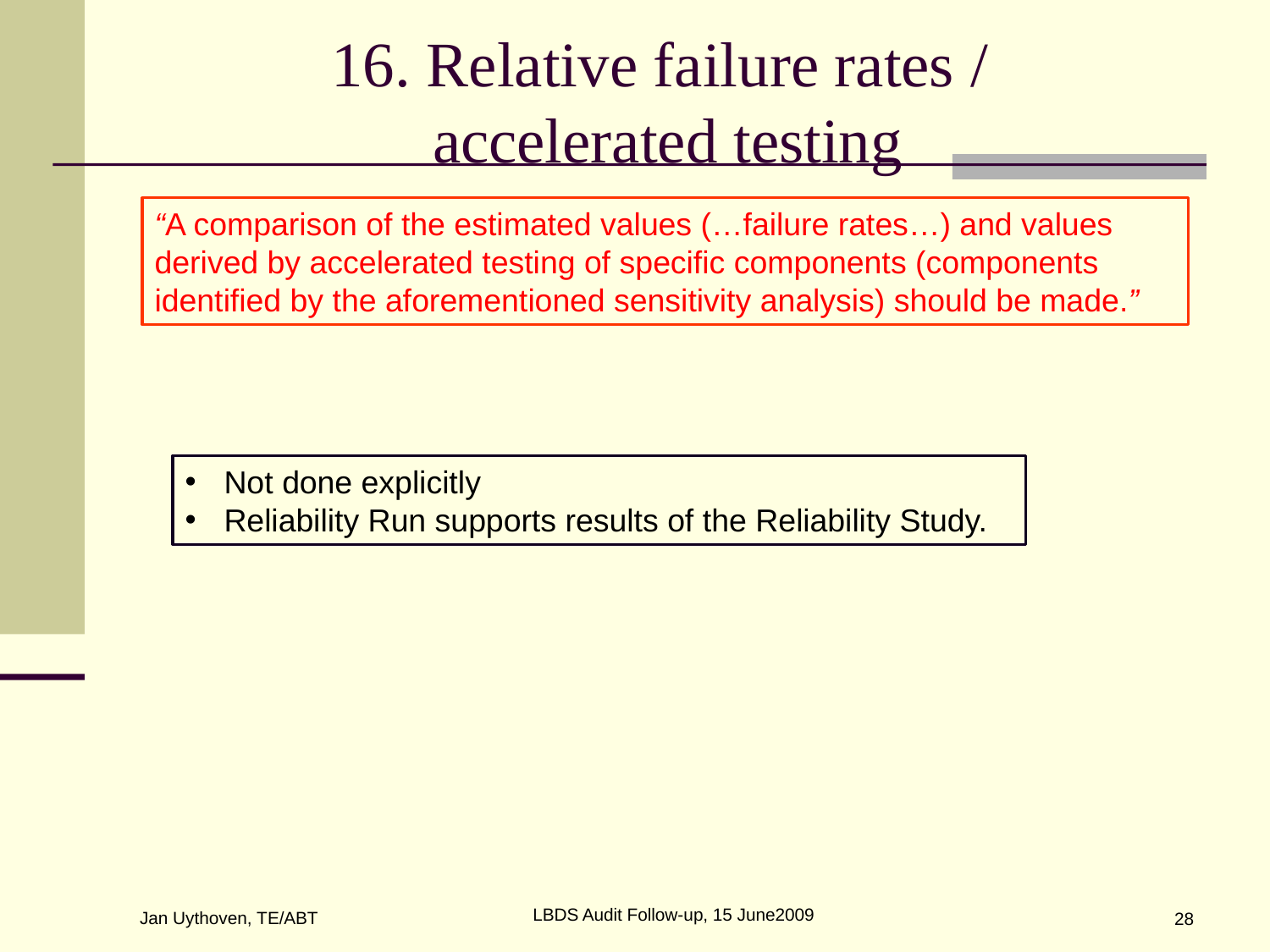

# 16. Relative failure rates / accelerated testing
“A comparison of the estimated values (…failure rates…) and values derived by accelerated testing of specific components (components identified by the aforementioned sensitivity analysis) should be made.”
 Not done explicitly
 Reliability Run supports results of the Reliability Study.
LBDS Audit Follow-up, 15 June2009
Jan Uythoven, TE/ABT
28